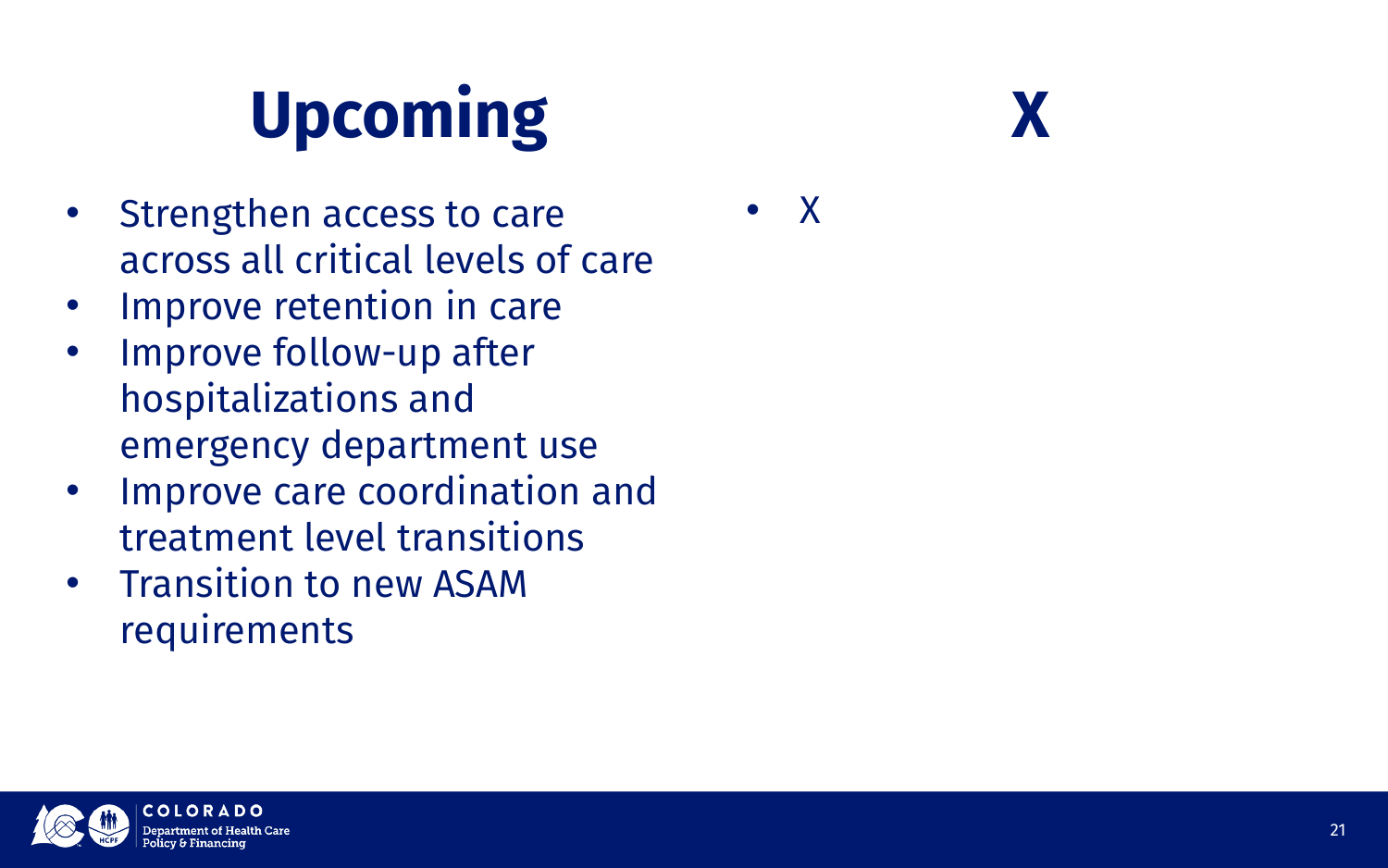

# Upcoming
X
Strengthen access to care across all critical levels of care
Improve retention in care
Improve follow-up after hospitalizations and emergency department use
Improve care coordination and treatment level transitions
Transition to new ASAM requirements

X
21